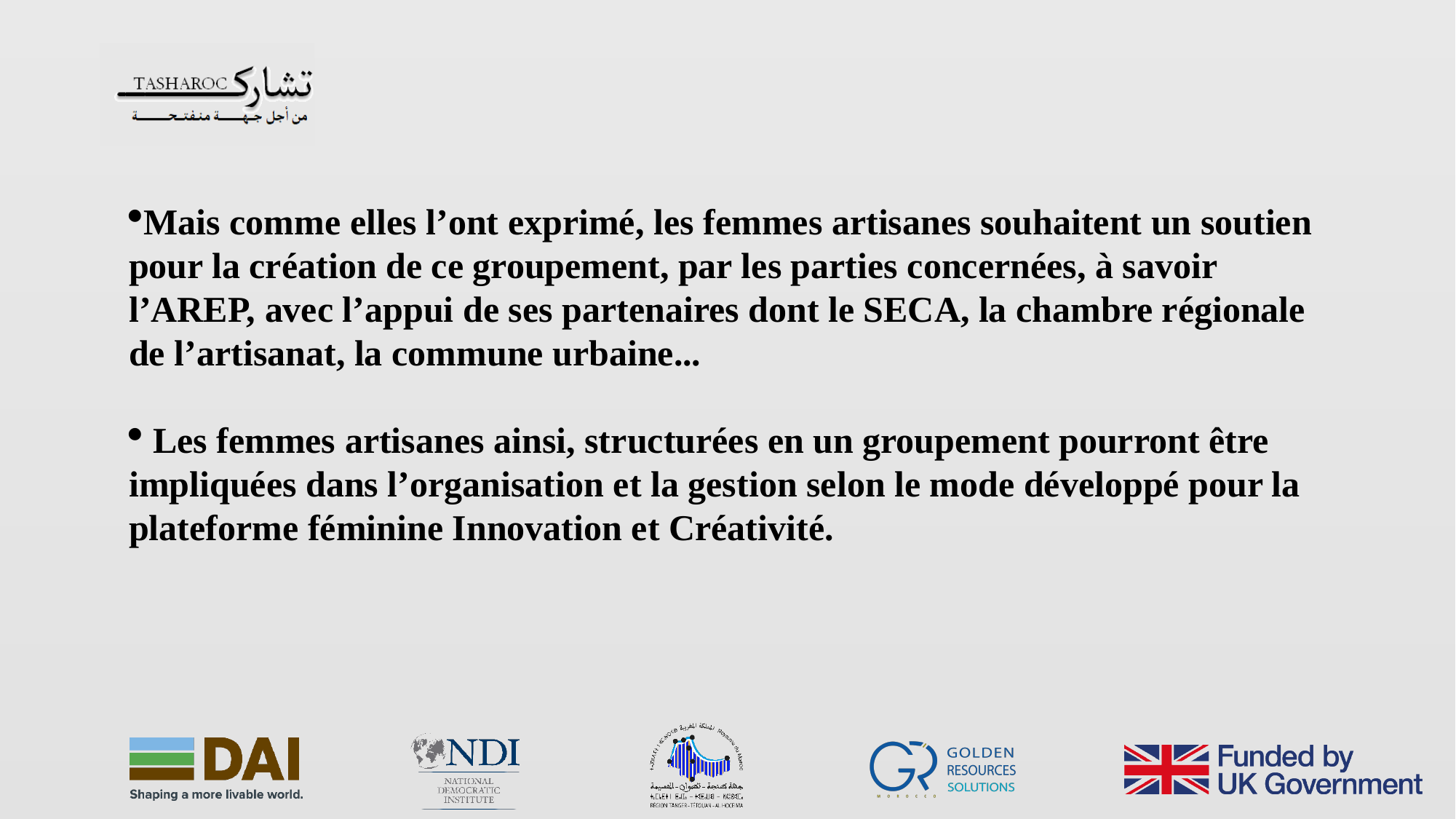

Mais comme elles l’ont exprimé, les femmes artisanes souhaitent un soutien pour la création de ce groupement, par les parties concernées, à savoir l’AREP, avec l’appui de ses partenaires dont le SECA, la chambre régionale de l’artisanat, la commune urbaine...

 Les femmes artisanes ainsi, structurées en un groupement pourront être impliquées dans l’organisation et la gestion selon le mode développé pour la plateforme féminine Innovation et Créativité.